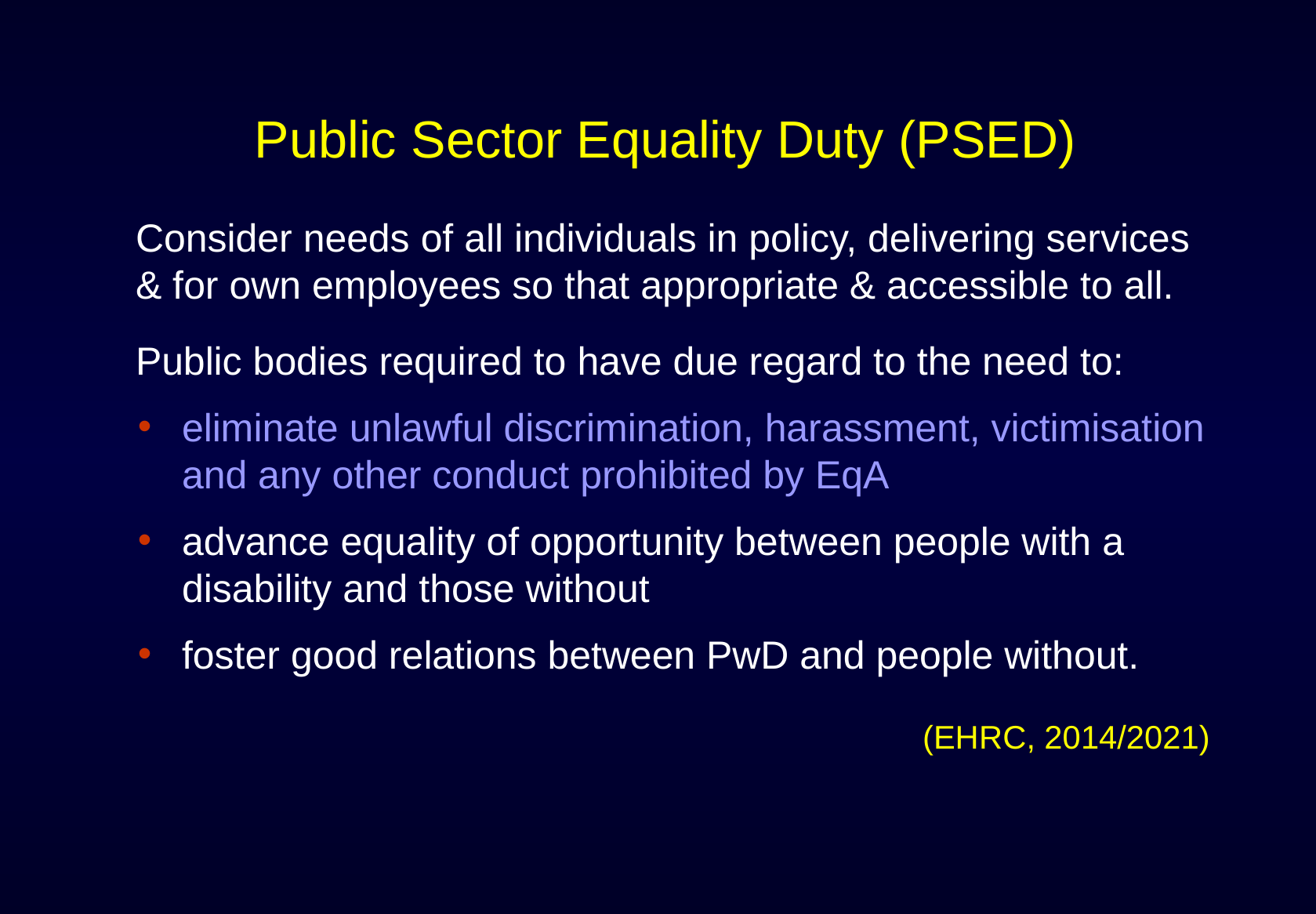

# Public Sector Equality Duty (PSED)
Consider needs of all individuals in policy, delivering services & for own employees so that appropriate & accessible to all.
Public bodies required to have due regard to the need to:
eliminate unlawful discrimination, harassment, victimisation and any other conduct prohibited by EqA
advance equality of opportunity between people with a disability and those without
foster good relations between PwD and people without.
(EHRC, 2014/2021)